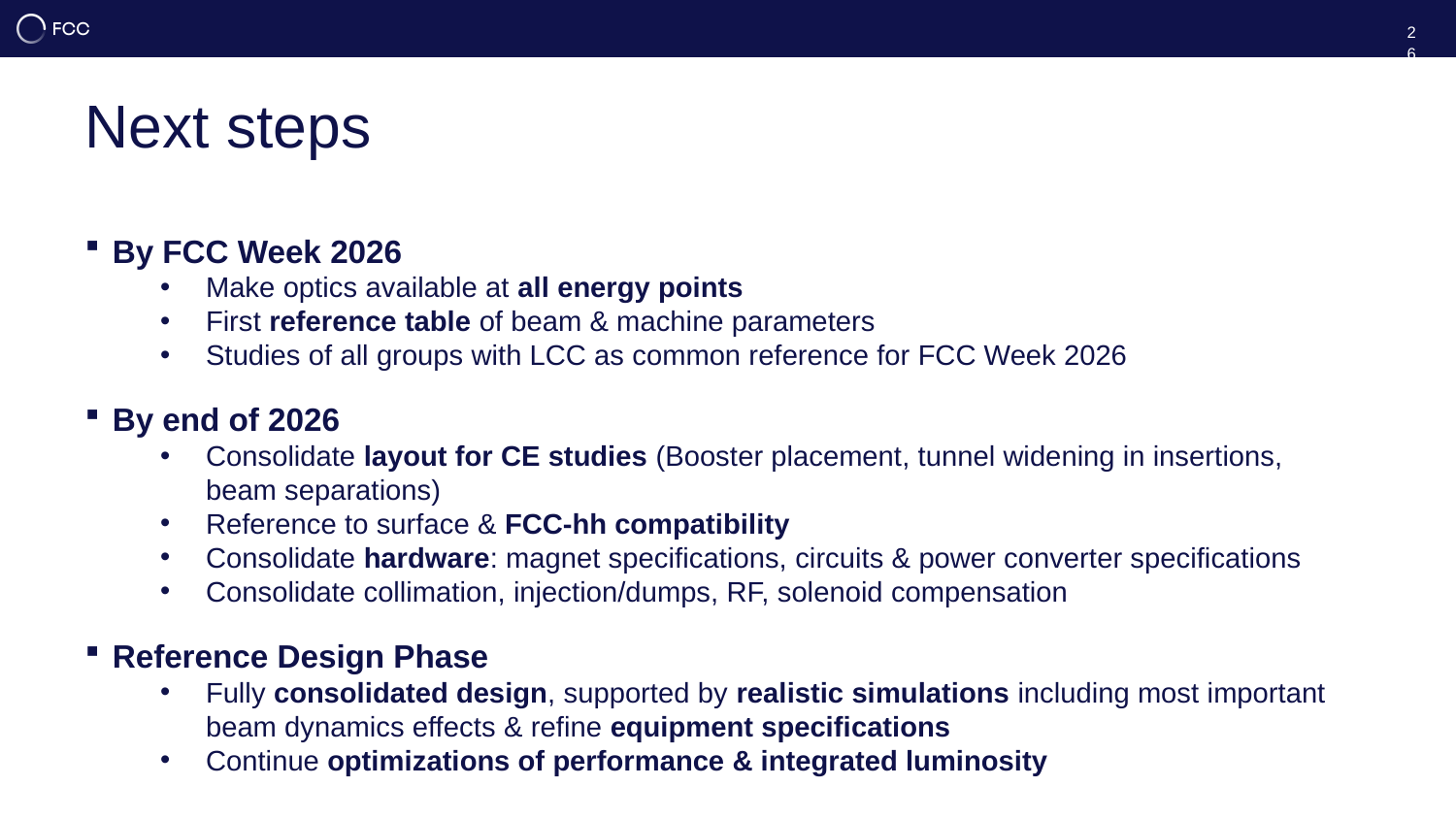

26
# Next steps
By FCC Week 2026
Make optics available at all energy points
First reference table of beam & machine parameters
Studies of all groups with LCC as common reference for FCC Week 2026
By end of 2026
Consolidate layout for CE studies (Booster placement, tunnel widening in insertions,
beam separations)
Reference to surface & FCC-hh compatibility
Consolidate hardware: magnet specifications, circuits & power converter specifications
Consolidate collimation, injection/dumps, RF, solenoid compensation
Reference Design Phase
Fully consolidated design, supported by realistic simulations including most important beam dynamics effects & refine equipment specifications
Continue optimizations of performance & integrated luminosity